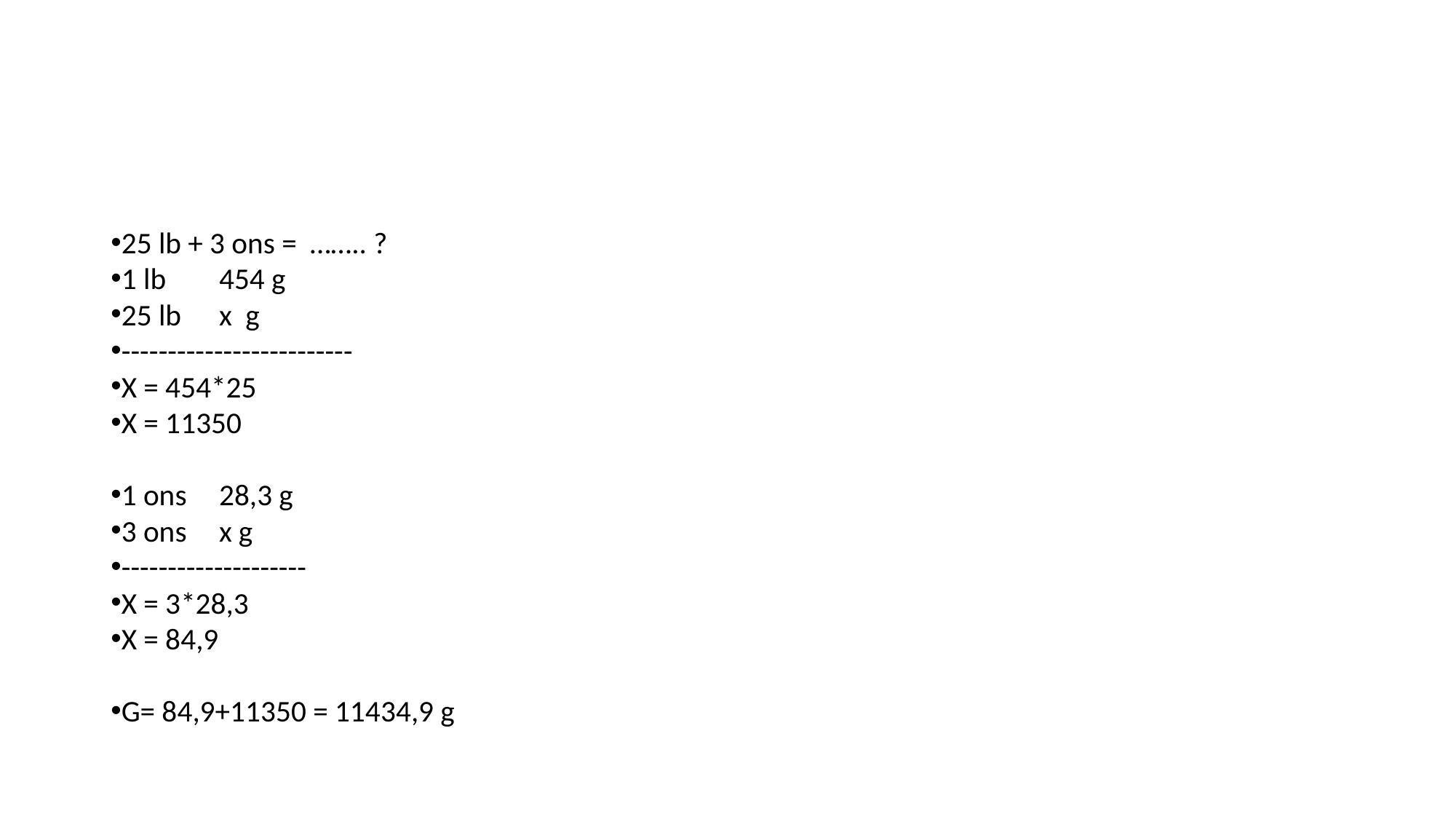

25 lb + 3 ons =  …….. ?
1 lb 		454 g
25 lb	x  g
-------------------------
X = 454*25
X = 11350

1 ons 	28,3 g
3 ons 	x g
--------------------
X = 3*28,3
X = 84,9

G= 84,9+11350 = 11434,9 g